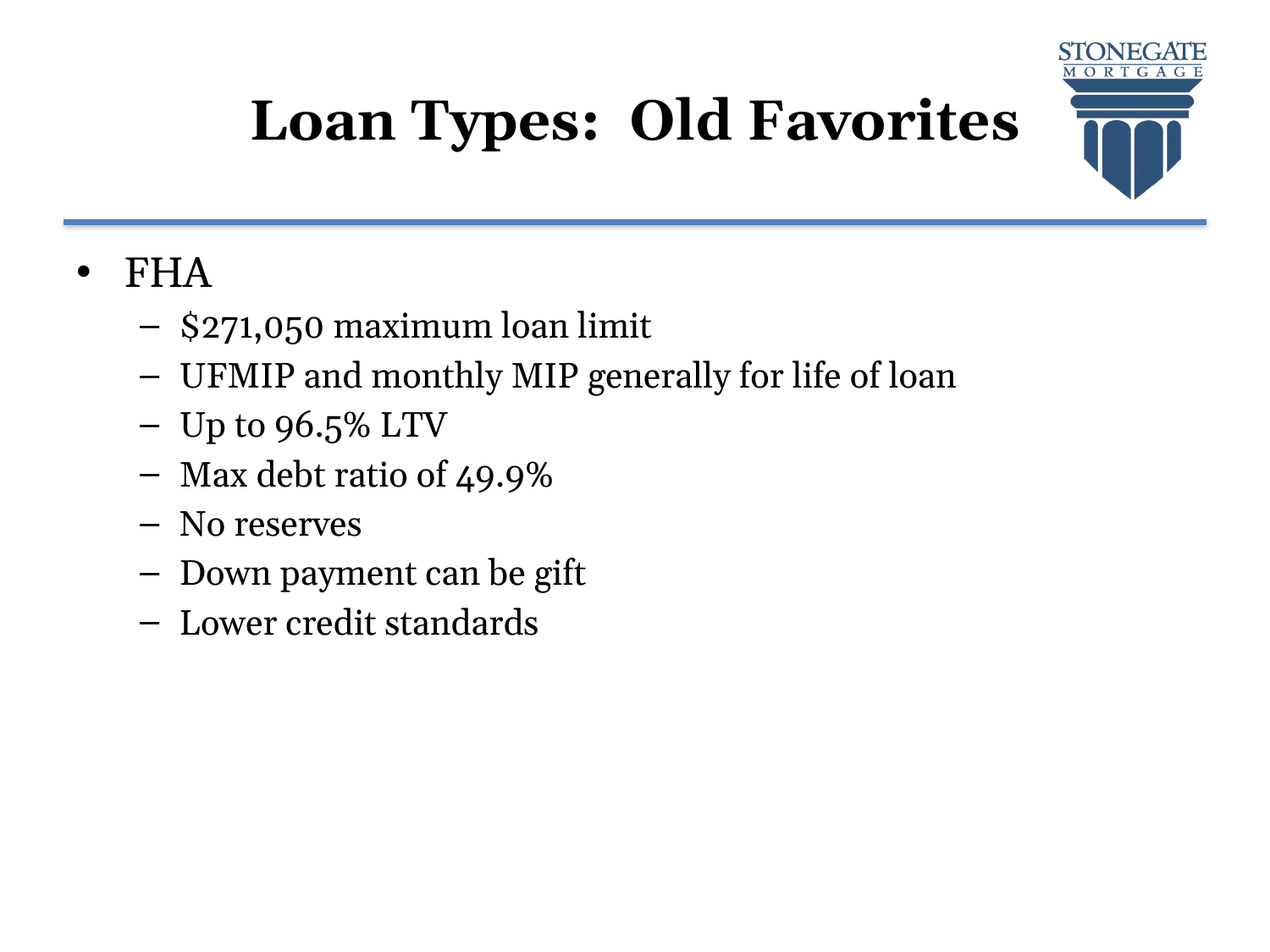

# Loan Types:  Old Favorites
FHA
$271,050 maximum loan limit
UFMIP and monthly MIP generally for life of loan
Up to 96.5% LTV
Max debt ratio of 49.9%
No reserves
Down payment can be gift
Lower credit standards